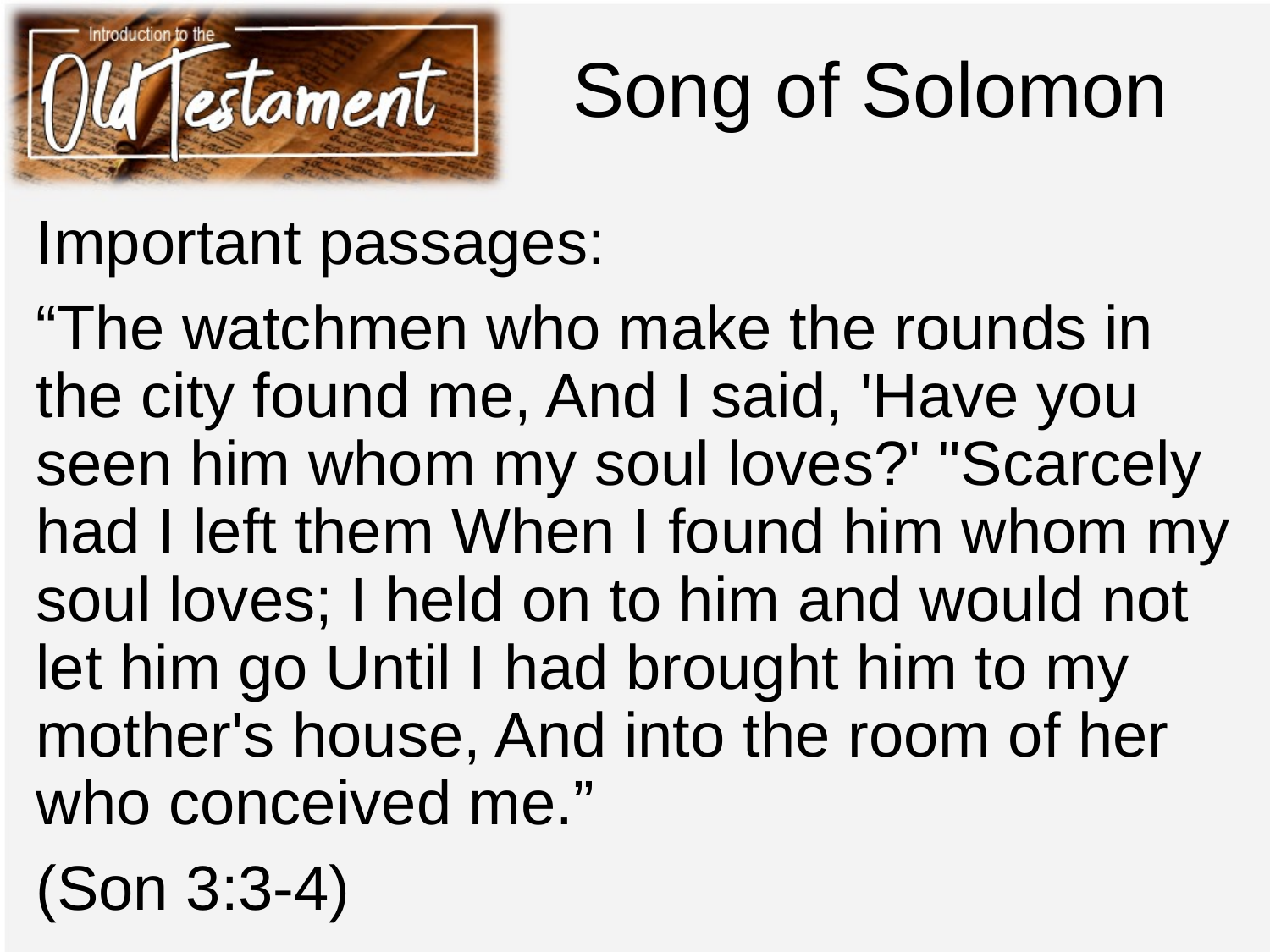

# Song of Solomon
Important passages:
“The watchmen who make the rounds in the city found me, And I said, 'Have you seen him whom my soul loves?' "Scarcely had I left them When I found him whom my soul loves; I held on to him and would not let him go Until I had brought him to my mother's house, And into the room of her who conceived me.”
(Son 3:3-4)